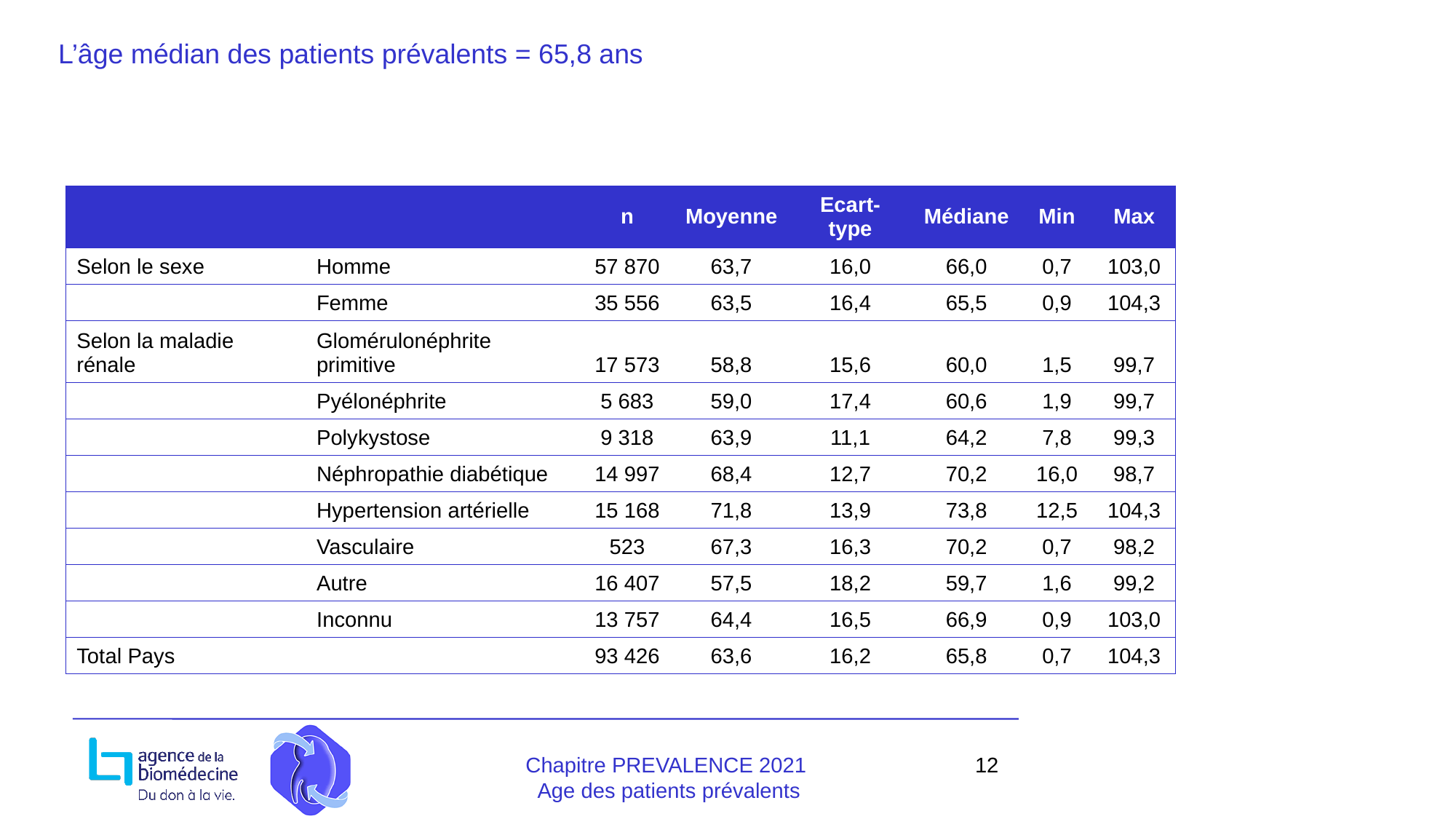

L’âge médian des patients prévalents = 65,8 ans
|  |  | n | Moyenne | Ecart-type | Médiane | Min | Max |
| --- | --- | --- | --- | --- | --- | --- | --- |
| Selon le sexe | Homme | 57 870 | 63,7 | 16,0 | 66,0 | 0,7 | 103,0 |
|  | Femme | 35 556 | 63,5 | 16,4 | 65,5 | 0,9 | 104,3 |
| Selon la maladie rénale | Glomérulonéphrite primitive | 17 573 | 58,8 | 15,6 | 60,0 | 1,5 | 99,7 |
|  | Pyélonéphrite | 5 683 | 59,0 | 17,4 | 60,6 | 1,9 | 99,7 |
|  | Polykystose | 9 318 | 63,9 | 11,1 | 64,2 | 7,8 | 99,3 |
|  | Néphropathie diabétique | 14 997 | 68,4 | 12,7 | 70,2 | 16,0 | 98,7 |
|  | Hypertension artérielle | 15 168 | 71,8 | 13,9 | 73,8 | 12,5 | 104,3 |
|  | Vasculaire | 523 | 67,3 | 16,3 | 70,2 | 0,7 | 98,2 |
|  | Autre | 16 407 | 57,5 | 18,2 | 59,7 | 1,6 | 99,2 |
|  | Inconnu | 13 757 | 64,4 | 16,5 | 66,9 | 0,9 | 103,0 |
| Total Pays |  | 93 426 | 63,6 | 16,2 | 65,8 | 0,7 | 104,3 |
Chapitre PREVALENCE 2021
 Age des patients prévalents
12